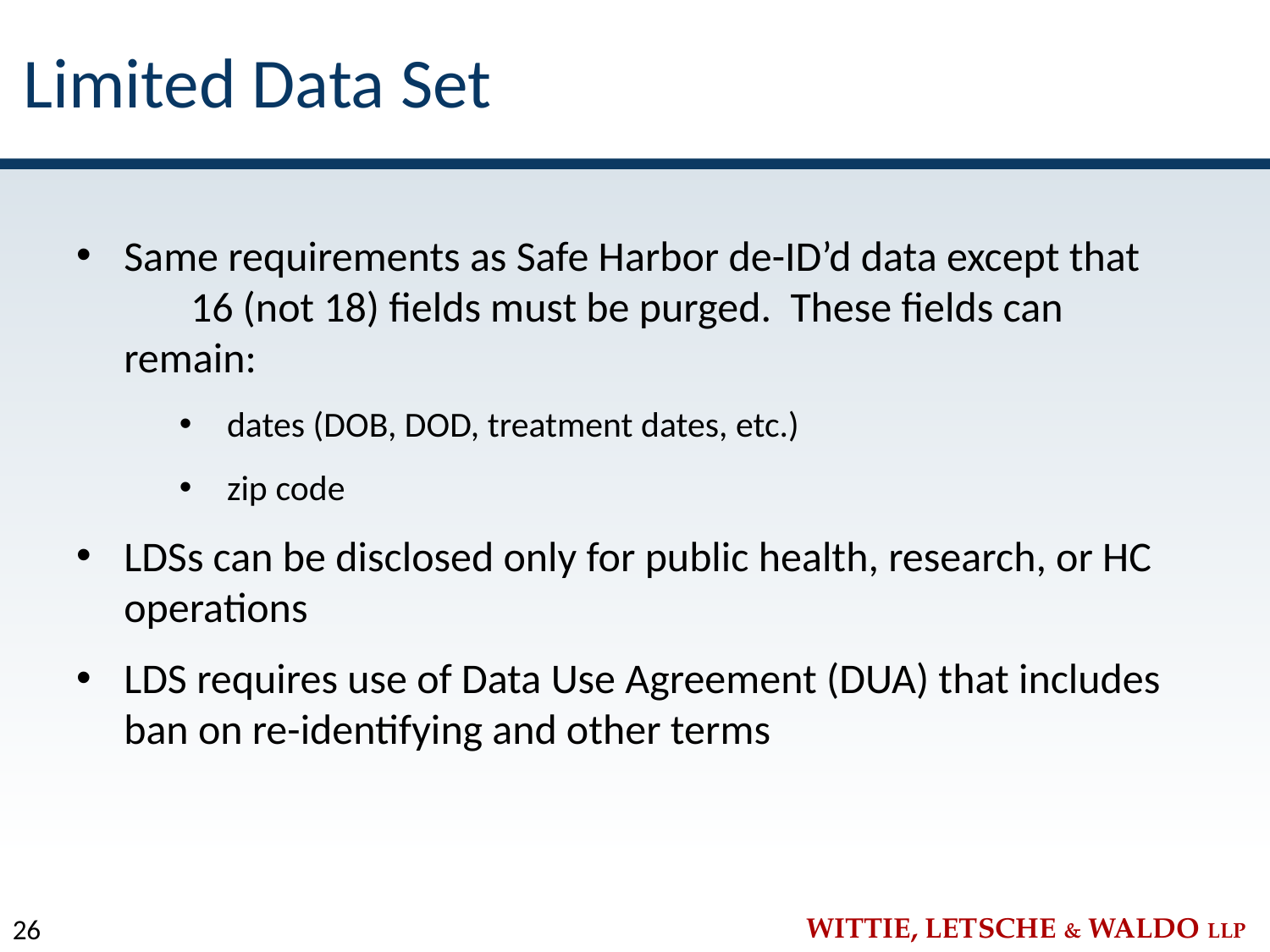

# Limited Data Set
Same requirements as Safe Harbor de-ID’d data except that             16 (not 18) fields must be purged.  These fields can remain:
dates (DOB, DOD, treatment dates, etc.)
zip code
LDSs can be disclosed only for public health, research, or HC operations
LDS requires use of Data Use Agreement (DUA) that includes ban on re-identifying and other terms
26